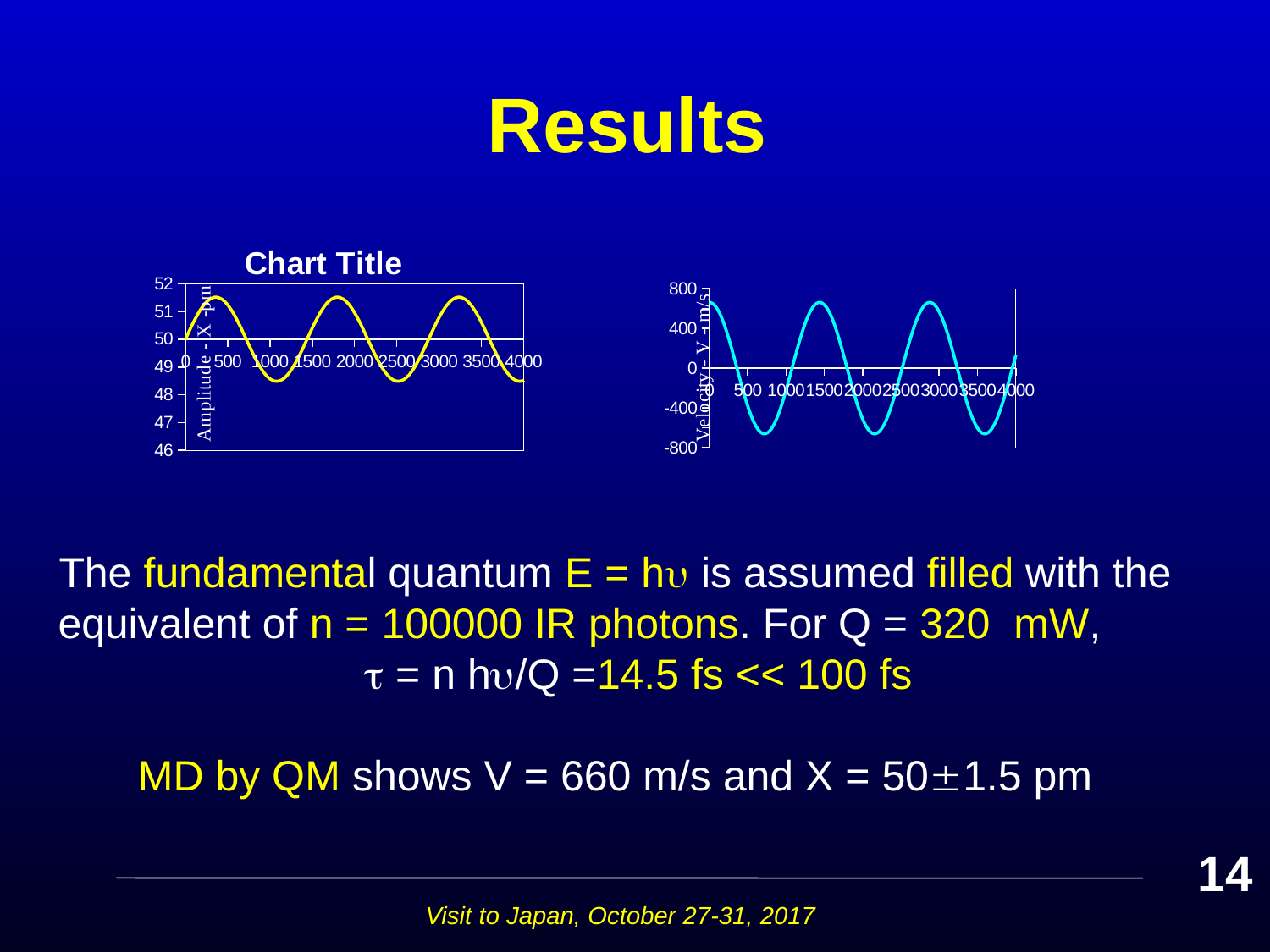

# Results

### Chart:

| Category |  |
|---|---|

### Chart

| Category |  |
|---|---|
The fundamental quantum E = hυ is assumed filled with the equivalent of n = 100000 IR photons. For Q = 320  mW,            τ = n hυ/Q =14.5 fs << 100 fs

MD by QM shows V = 660 m/s and X = 50±1.5 pm
14
Visit to Japan, October 27-31, 2017